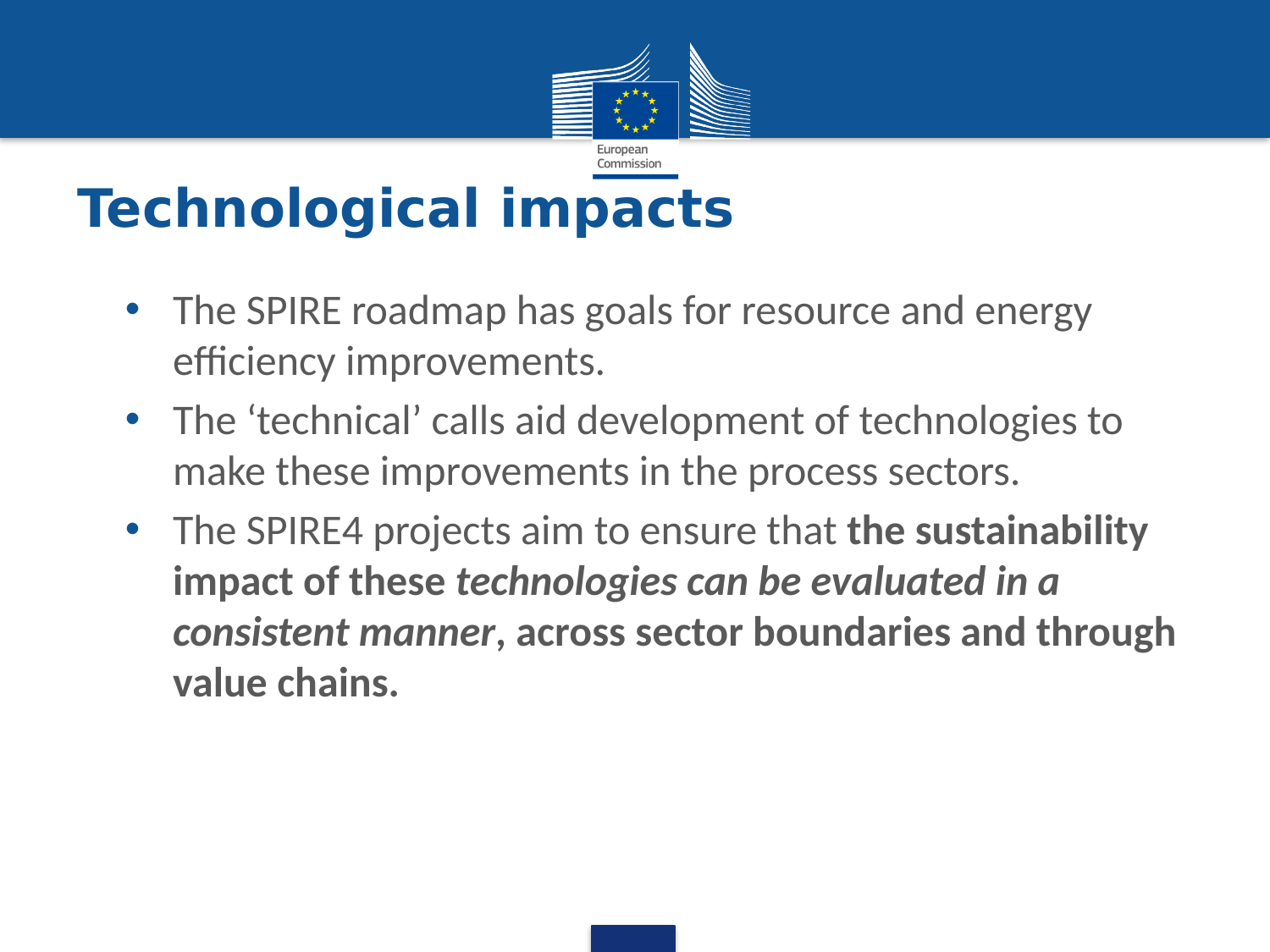

# Technological impacts
The SPIRE roadmap has goals for resource and energy efficiency improvements.
The ‘technical’ calls aid development of technologies to make these improvements in the process sectors.
The SPIRE4 projects aim to ensure that the sustainability impact of these technologies can be evaluated in a consistent manner, across sector boundaries and through value chains.